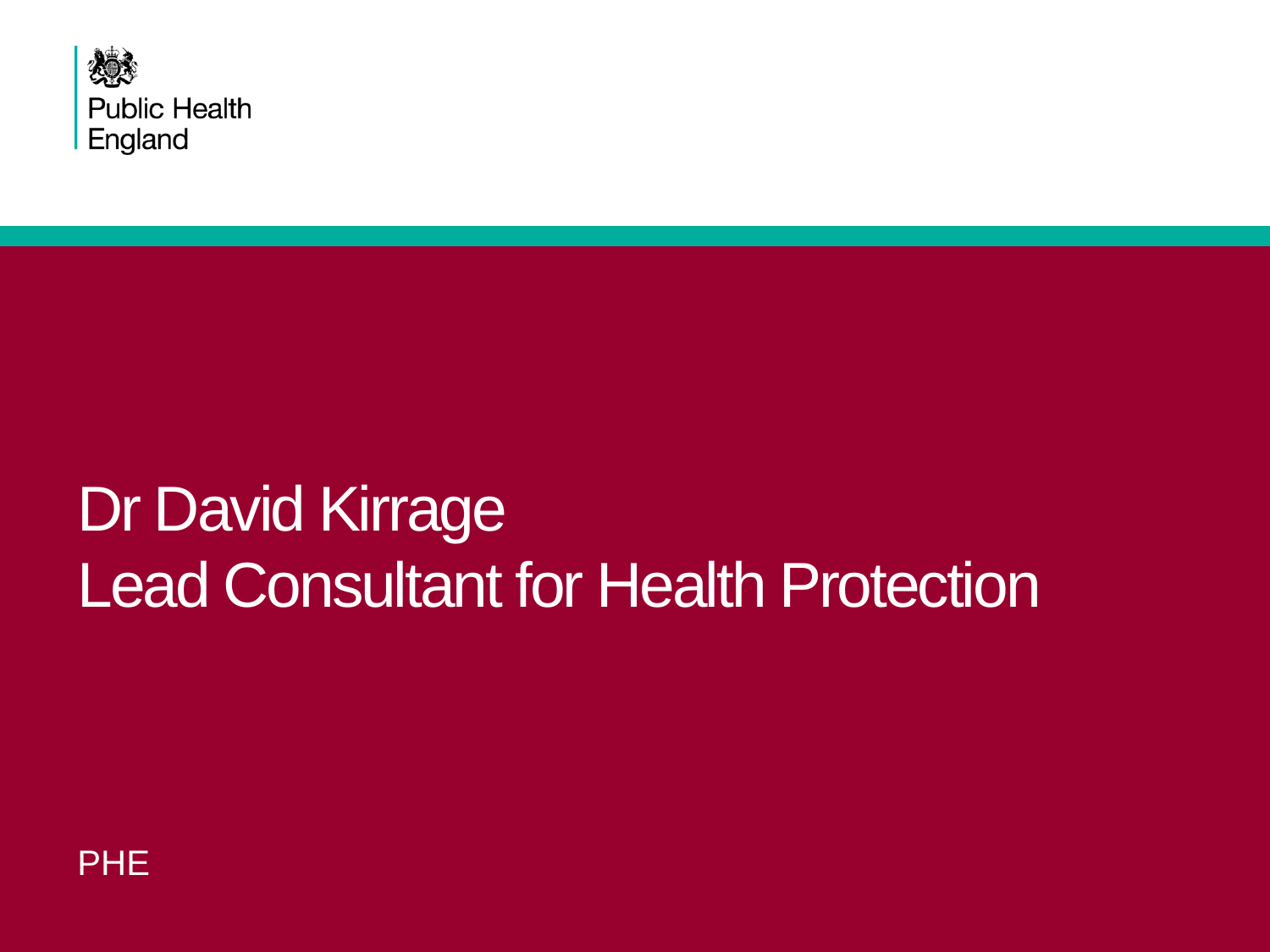

# Dr David Kirrage Lead Consultant for Health Protection
PHE